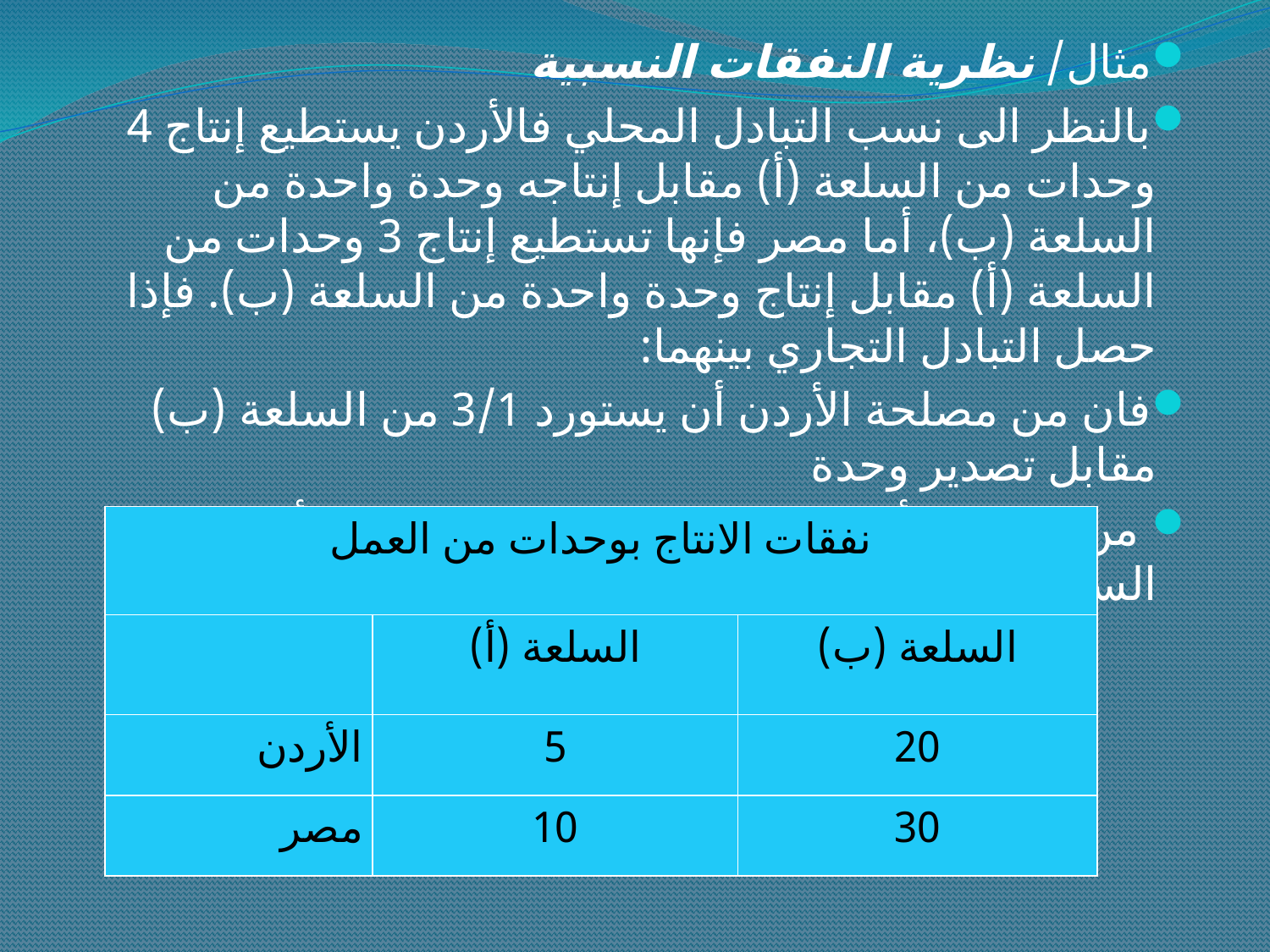

مثال/ نظرية النفقات النسبية
بالنظر الى نسب التبادل المحلي فالأردن يستطيع إنتاج 4 وحدات من السلعة (أ) مقابل إنتاجه وحدة واحدة من السلعة (ب)، أما مصر فإنها تستطيع إنتاج 3 وحدات من السلعة (أ) مقابل إنتاج وحدة واحدة من السلعة (ب). فإذا حصل التبادل التجاري بينهما:
فان من مصلحة الأردن أن يستورد 3/1 من السلعة (ب) مقابل تصدير وحدة
 من السلعة (أ).    مصر تستورد 4 وحدات من (أ) مقابل السلعة (ب)

| نفقات الانتاج بوحدات من العمل |  |  |
| --- | --- | --- |
|  | السلعة (أ) | السلعة (ب) |
| الأردن | 5 | 20 |
| مصر | 10 | 30 |